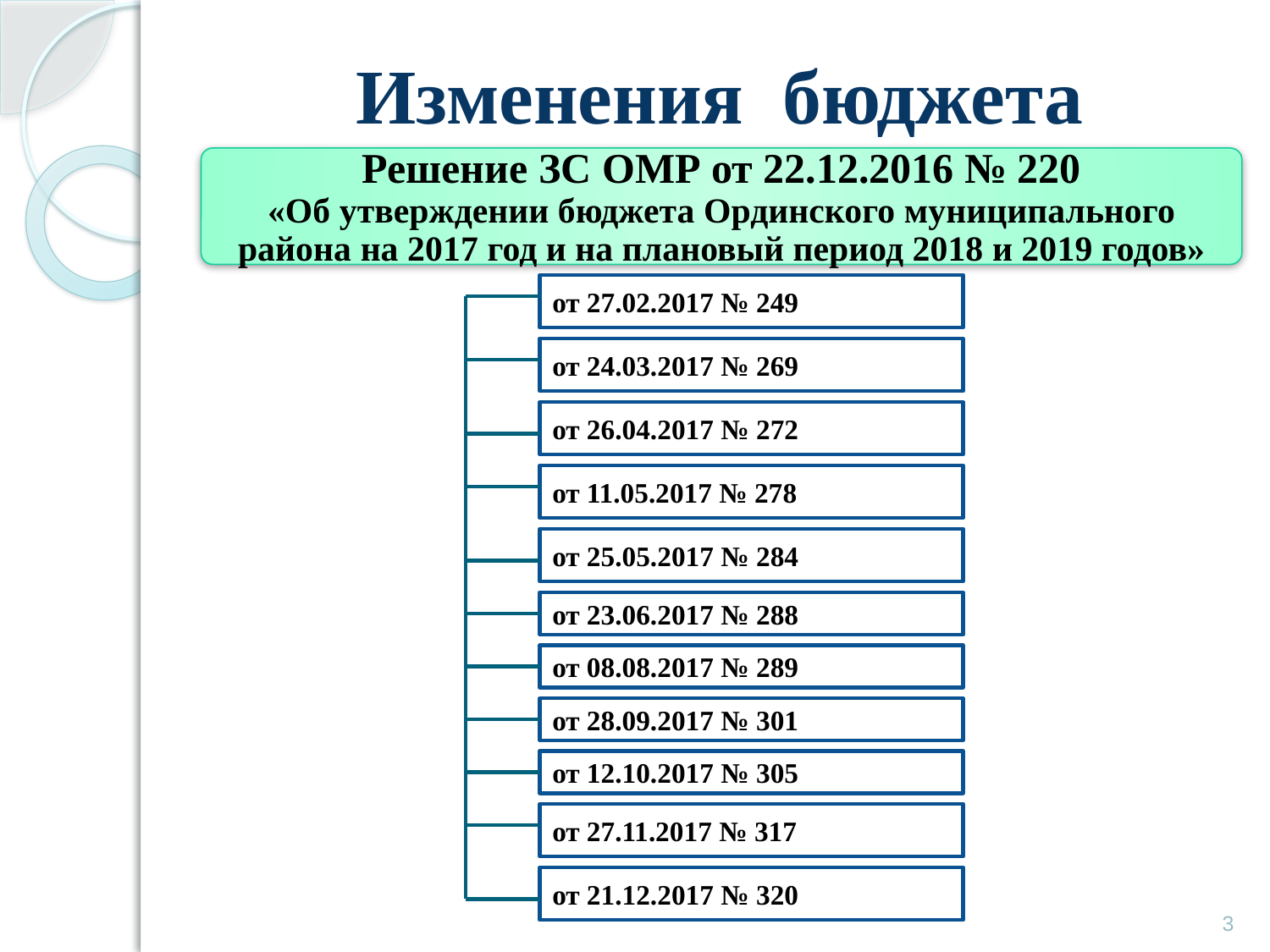

# Изменения  бюджета

 Решение ЗС ОМР от 22.12.2016 № 220
«Об утверждении бюджета Ординского муниципального района на 2017 год и на плановый период 2018 и 2019 годов»
от 27.02.2017 № 249
от 24.03.2017 № 269
от 26.04.2017 № 272
от 11.05.2017 № 278
от 25.05.2017 № 284
от 23.06.2017 № 288
от 08.08.2017 № 289
от 28.09.2017 № 301
от 12.10.2017 № 305
от 27.11.2017 № 317
от 21.12.2017 № 320
3